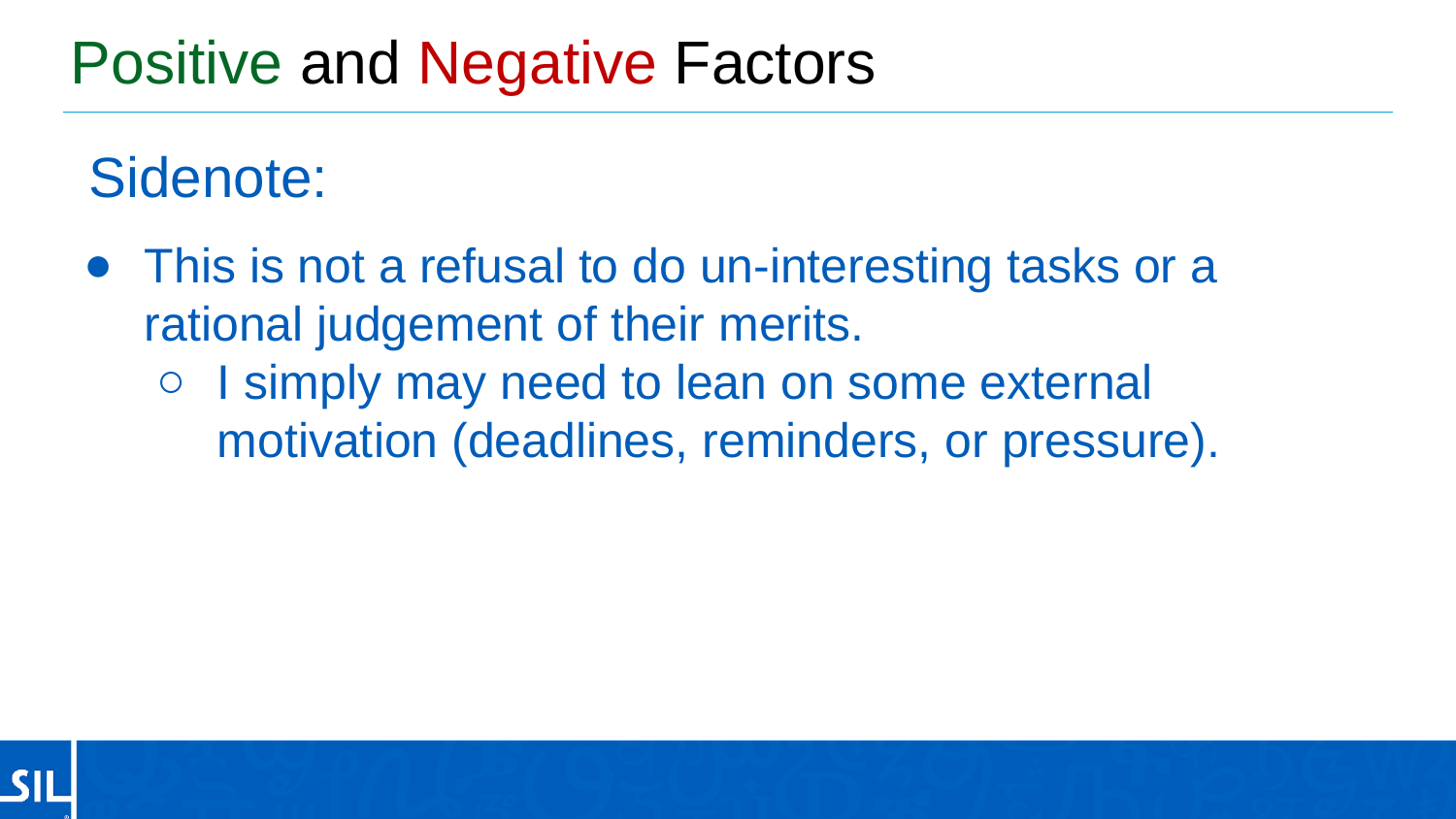

# Positive and Negative Factors
Sidenote:
This is not a refusal to do un-interesting tasks or a rational judgement of their merits.
I simply may need to lean on some external motivation (deadlines, reminders, or pressure).